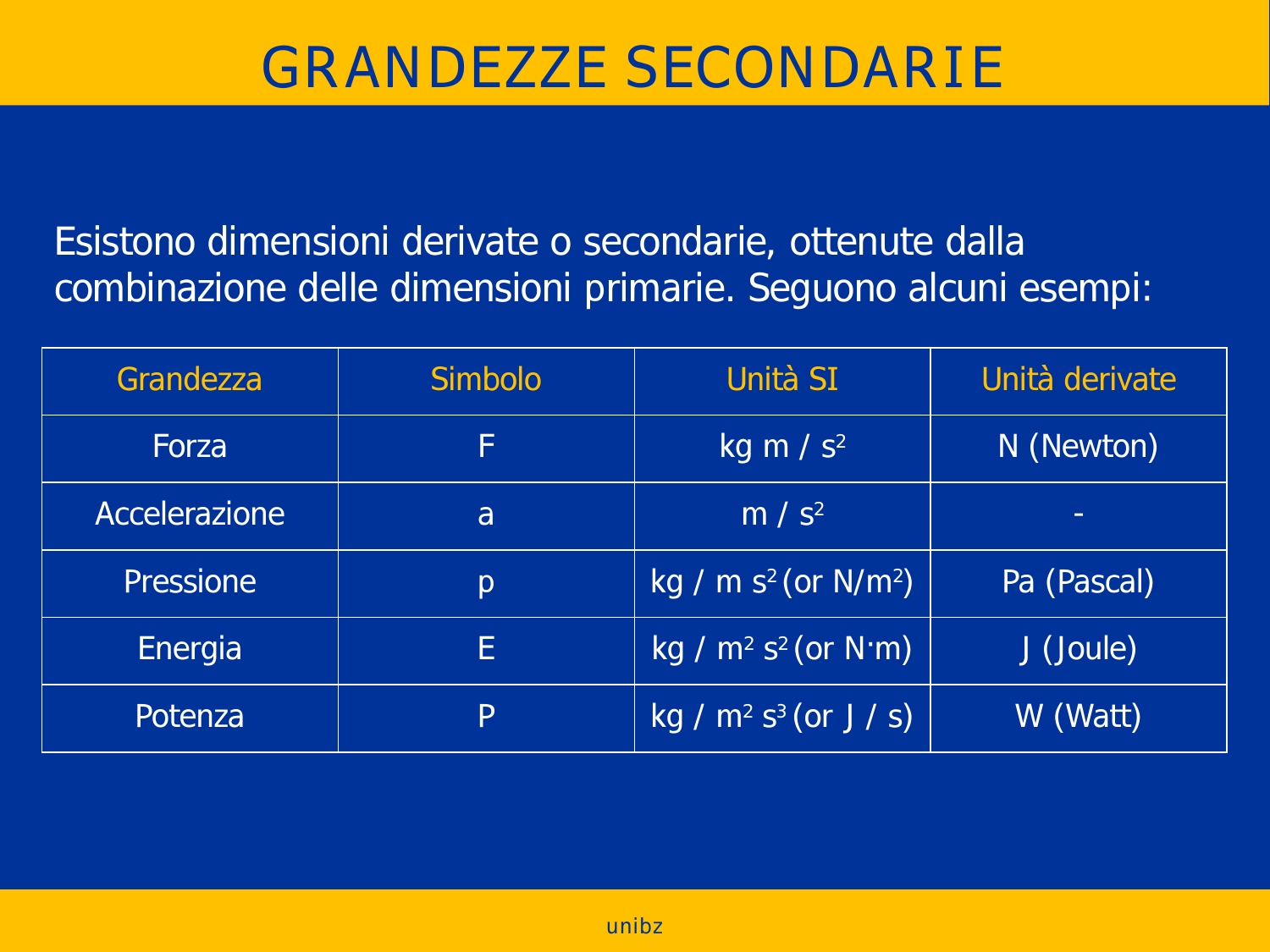

# grandezze secondarie
Esistono dimensioni derivate o secondarie, ottenute dalla combinazione delle dimensioni primarie. Seguono alcuni esempi:
| Grandezza | Simbolo | Unità SI | Unità derivate |
| --- | --- | --- | --- |
| Forza | F | kg m / s2 | N (Newton) |
| Accelerazione | a | m / s2 | - |
| Pressione | p | kg / m s2 (or N/m2) | Pa (Pascal) |
| Energia | E | kg / m2 s2 (or N·m) | J (Joule) |
| Potenza | P | kg / m2 s3 (or J / s) | W (Watt) |
unibz